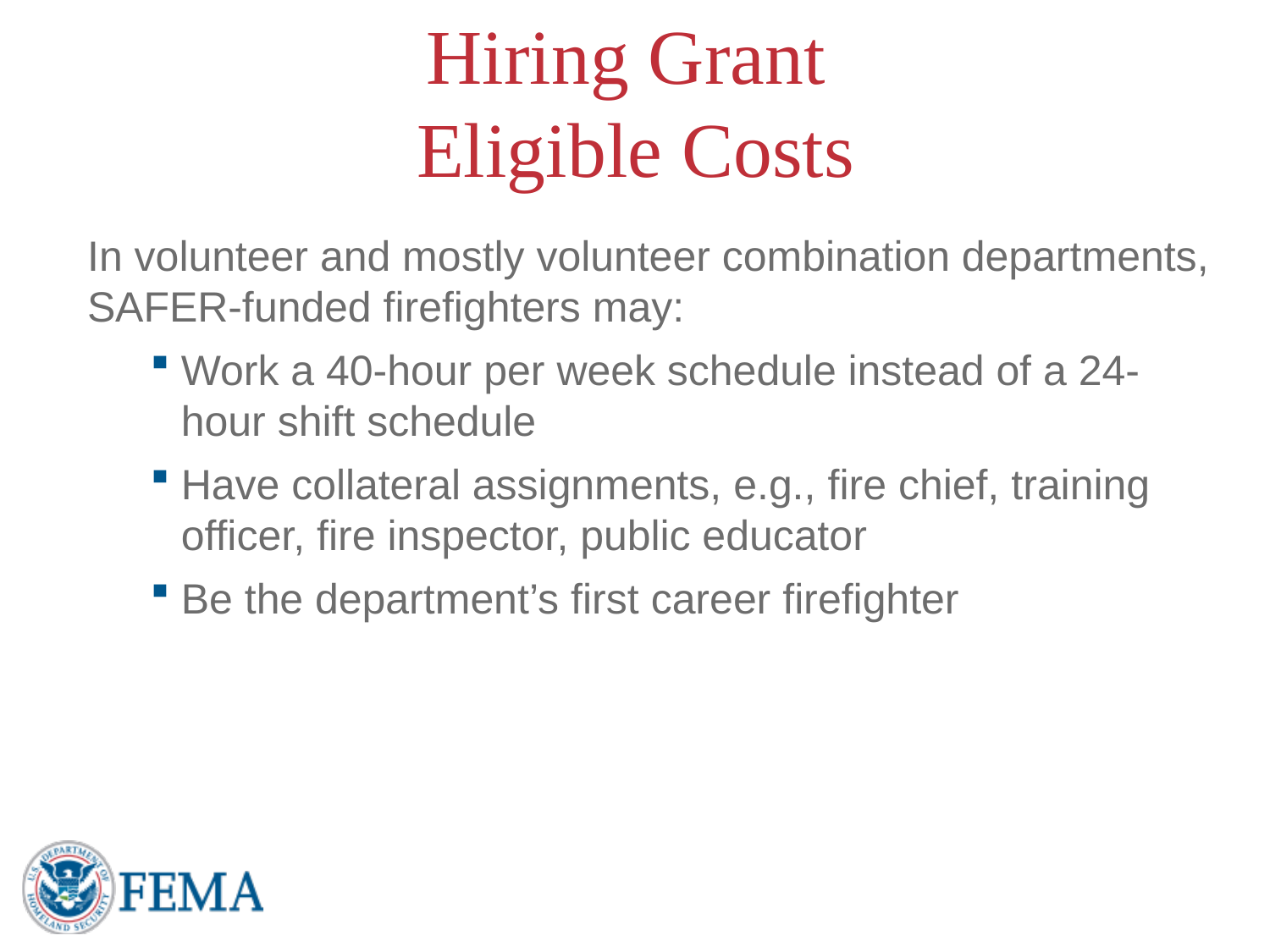

# Hiring Grant Eligible Costs
In volunteer and mostly volunteer combination departments, SAFER-funded firefighters may:
Work a 40-hour per week schedule instead of a 24-hour shift schedule
Have collateral assignments, e.g., fire chief, training officer, fire inspector, public educator
Be the department’s first career firefighter